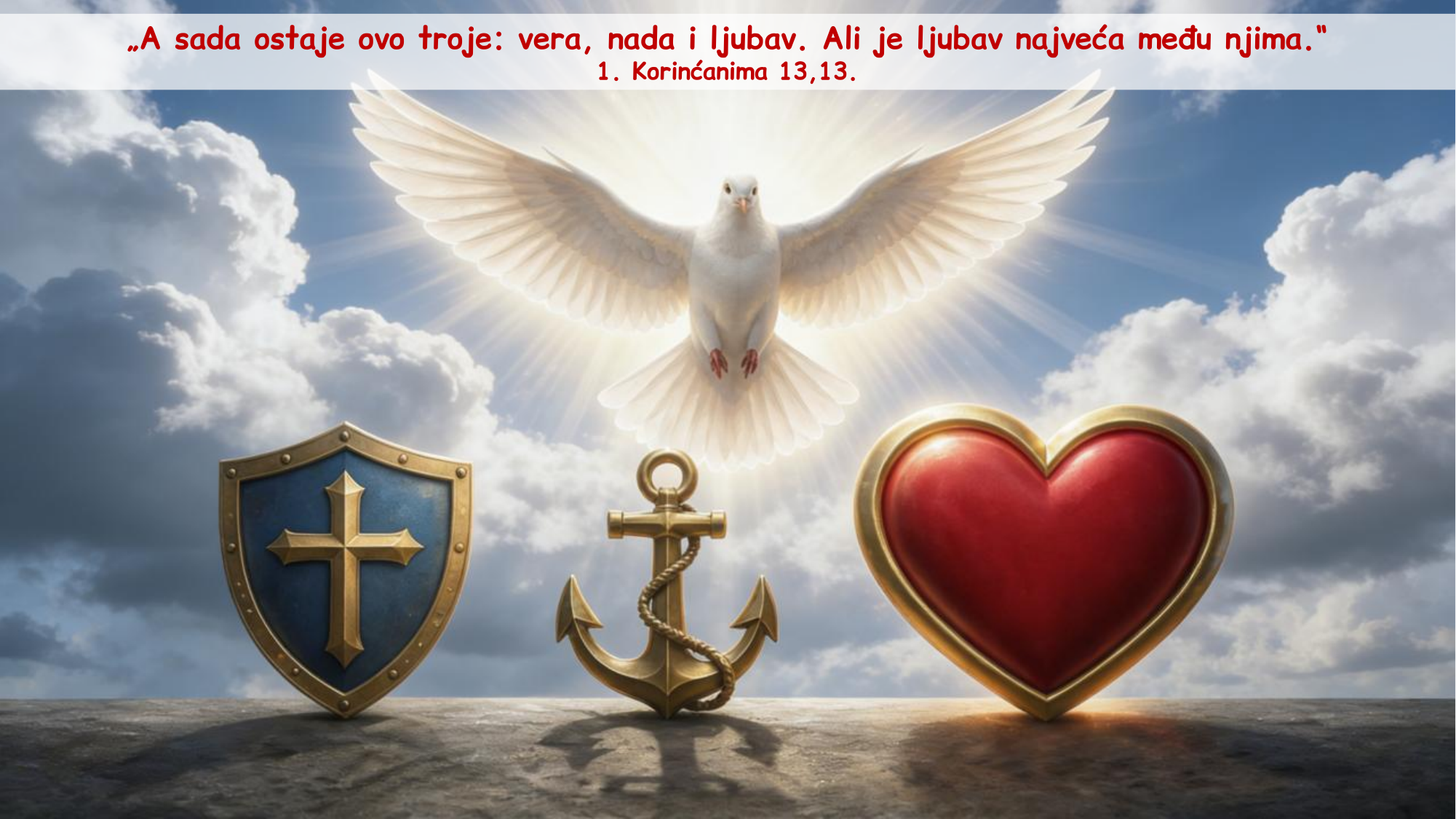

„A sada ostaje ovo troje: vera, nada i ljubav. Ali je ljubav najveća među njima.“
1. Korinćanima 13,13.